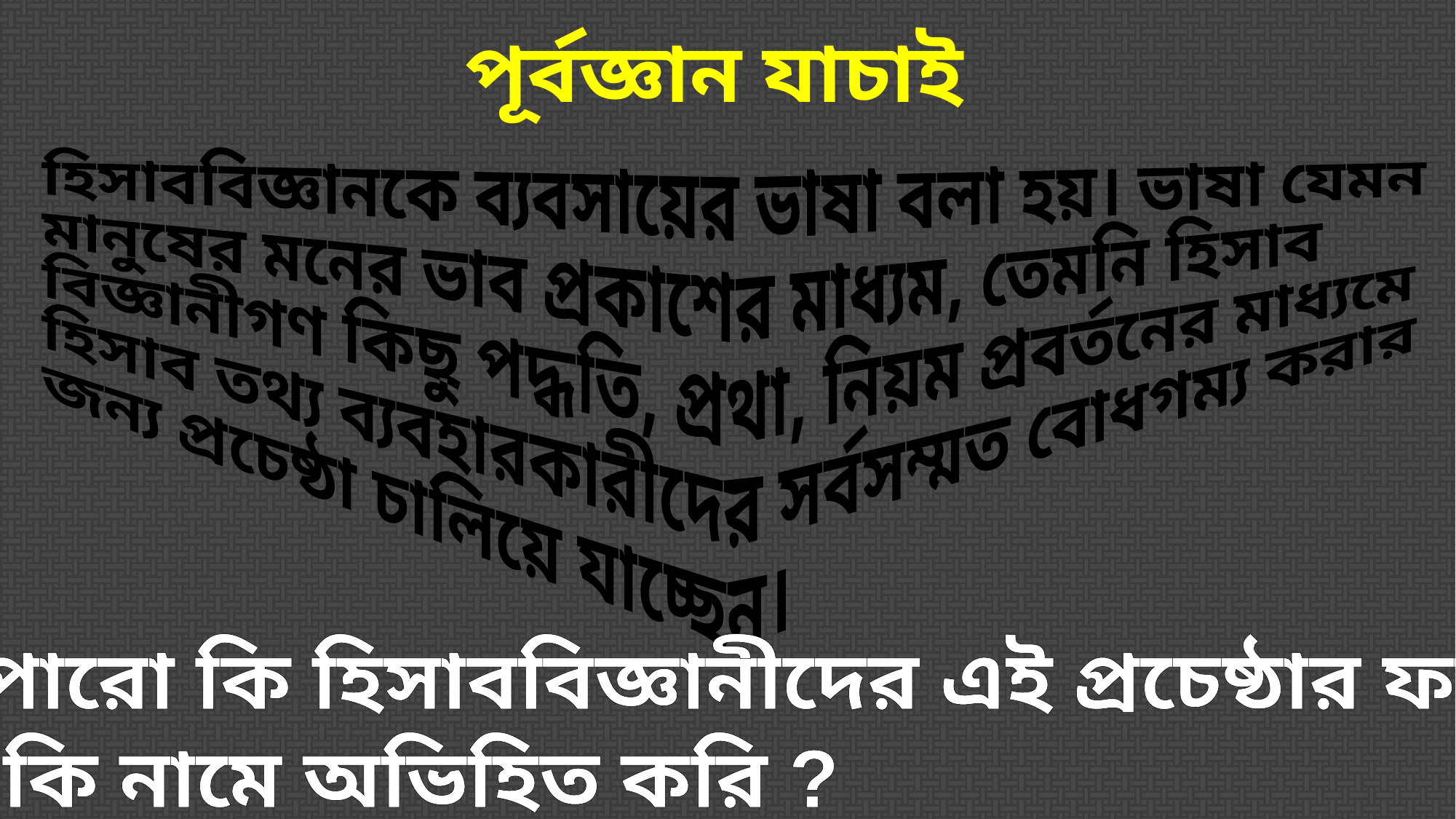

পূর্বজ্ঞান যাচাই
হিসাববিজ্ঞানকে ব্যবসায়ের ভাষা বলা হয়। ভাষা যেমন
মানুষের মনের ভাব প্রকাশের মাধ্যম, তেমনি হিসাব
বিজ্ঞানীগণ কিছু পদ্ধতি, প্রথা, নিয়ম প্রবর্তনের মাধ্যমে
হিসাব তথ্য ব্যবহারকারীদের সর্বসম্মত বোধগম্য করার
জন্য প্রচেষ্ঠা চালিয়ে যাচ্ছেন।
বলতে পারো কি হিসাববিজ্ঞানীদের এই প্রচেষ্ঠার ফসলকে
আমরা কি নামে অভিহিত করি ?